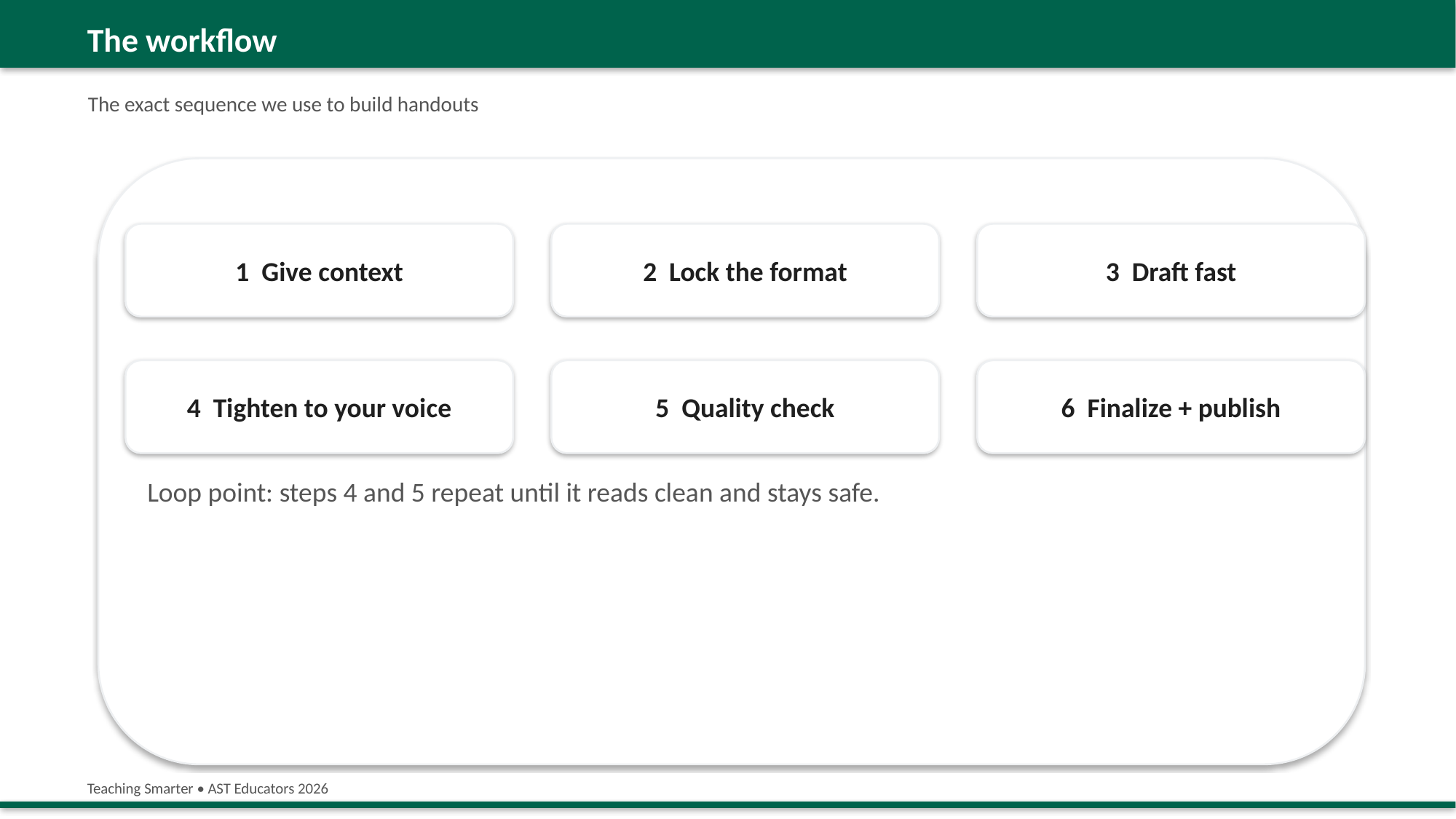

The workflow
The exact sequence we use to build handouts

1  Give context
2  Lock the format
3  Draft fast
4  Tighten to your voice
5  Quality check
6  Finalize + publish
Loop point: steps 4 and 5 repeat until it reads clean and stays safe.
Teaching Smarter • AST Educators 2026